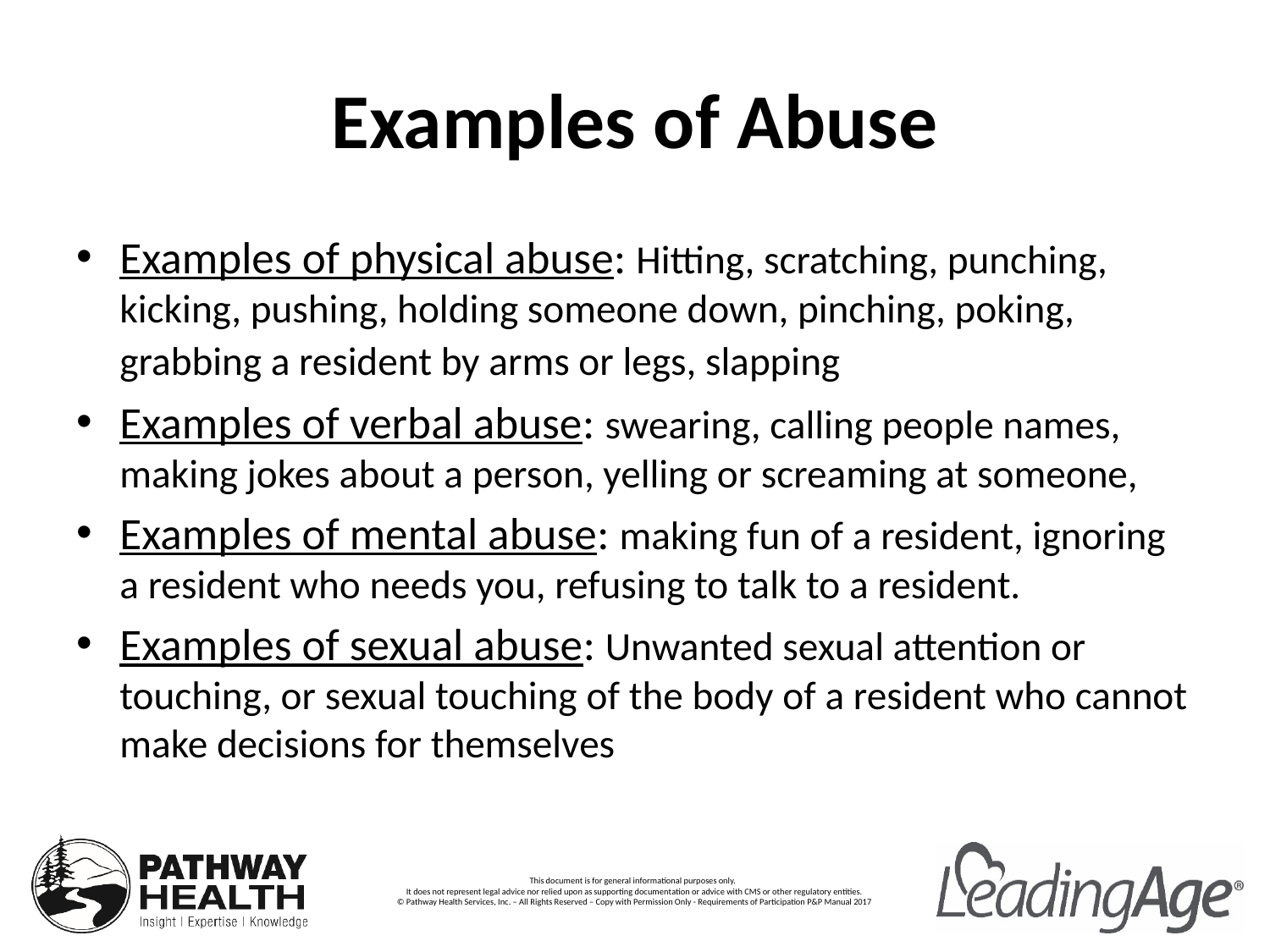

# Examples of Abuse
Examples of physical abuse: Hitting, scratching, punching, kicking, pushing, holding someone down, pinching, poking, grabbing a resident by arms or legs, slapping
Examples of verbal abuse: swearing, calling people names, making jokes about a person, yelling or screaming at someone,
Examples of mental abuse: making fun of a resident, ignoring a resident who needs you, refusing to talk to a resident.
Examples of sexual abuse: Unwanted sexual attention or touching, or sexual touching of the body of a resident who cannot make decisions for themselves